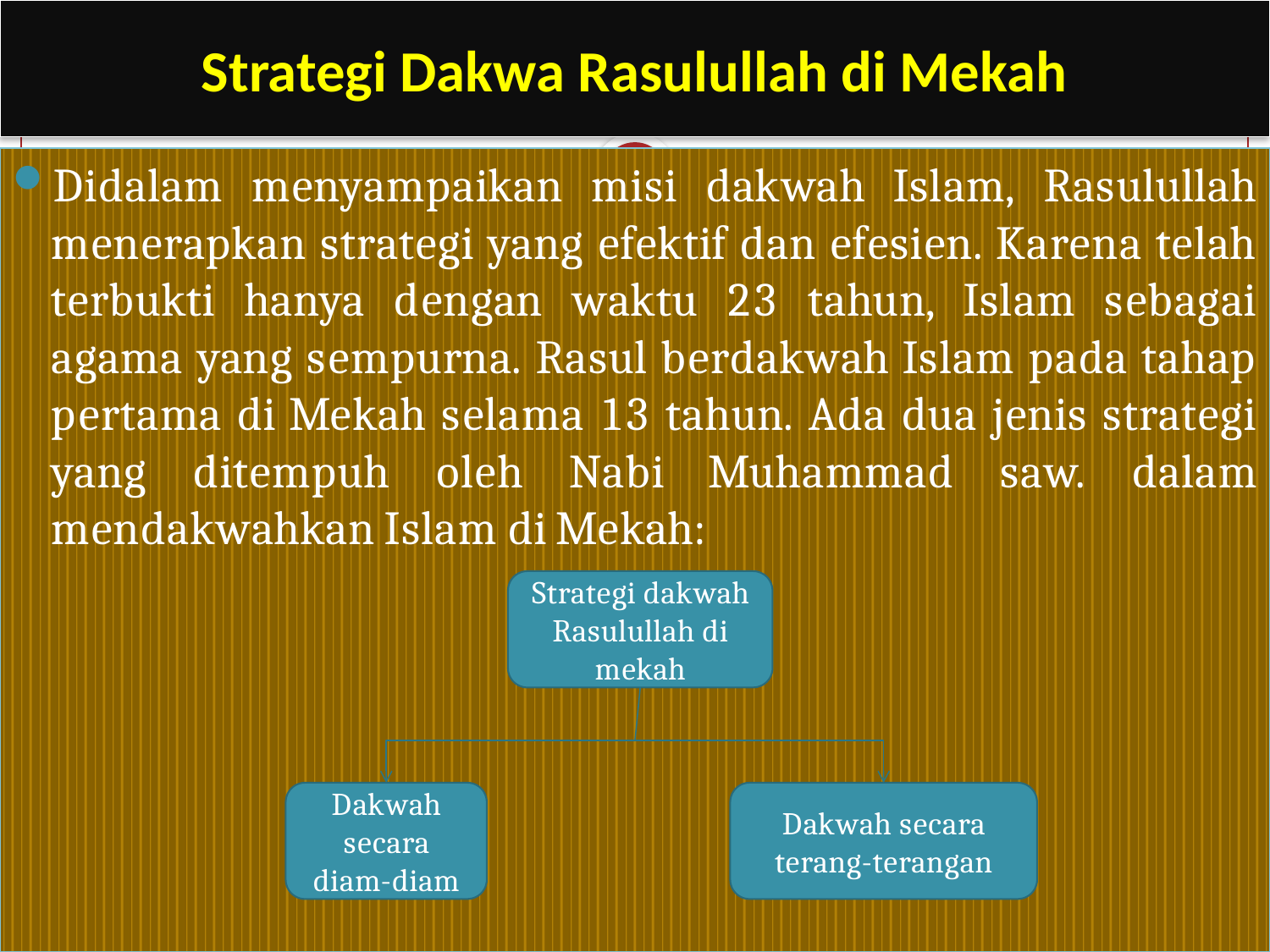

# Strategi Dakwa Rasulullah di Mekah
Didalam menyampaikan misi dakwah Islam, Rasulullah menerapkan strategi yang efektif dan efesien. Karena telah terbukti hanya dengan waktu 23 tahun, Islam sebagai agama yang sempurna. Rasul berdakwah Islam pada tahap pertama di Mekah selama 13 tahun. Ada dua jenis strategi yang ditempuh oleh Nabi Muhammad saw. dalam mendakwahkan Islam di Mekah:
Strategi dakwah Rasulullah di mekah
Dakwah secara diam-diam
Dakwah secara terang-terangan